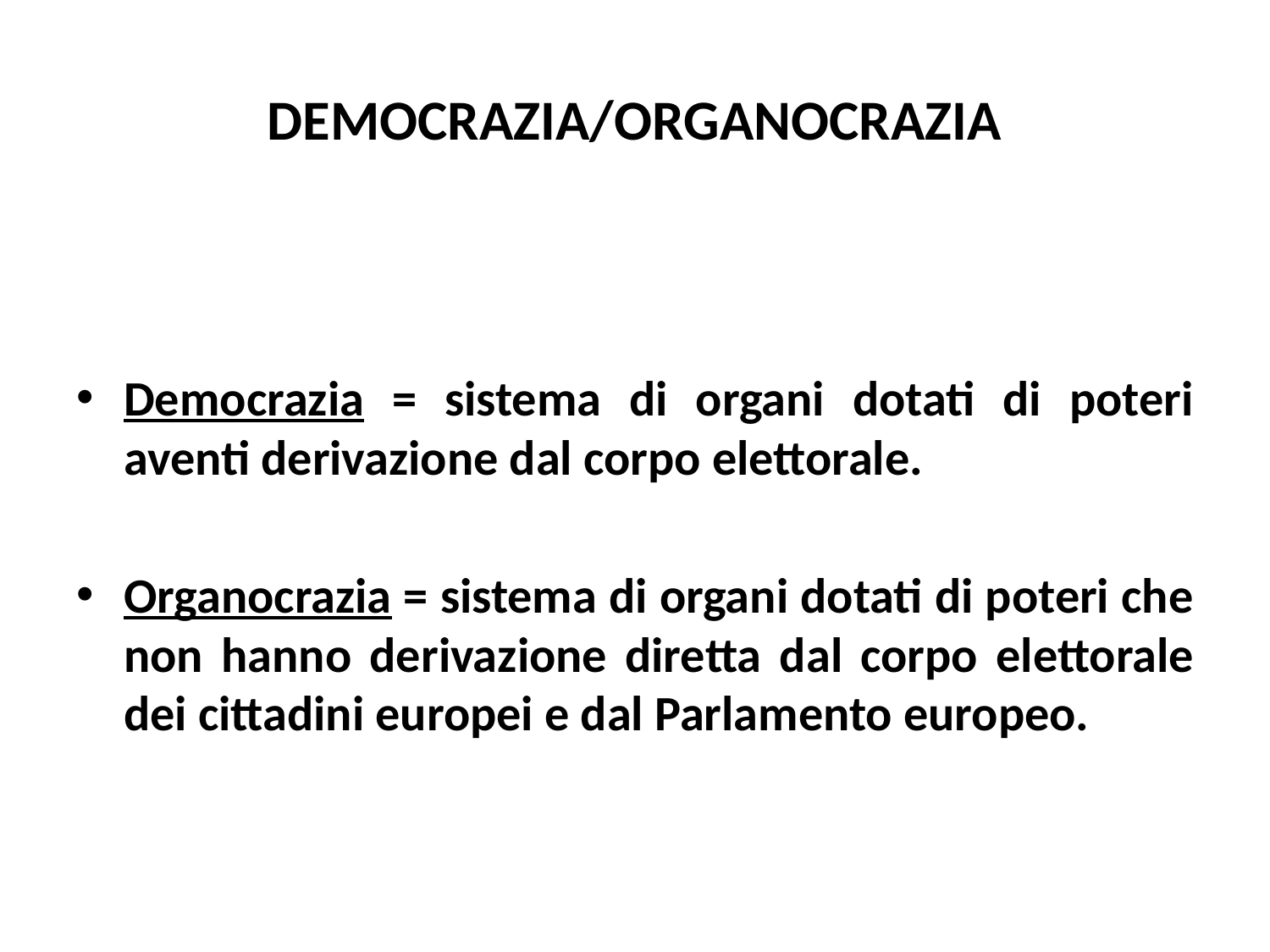

# DEMOCRAZIA/ORGANOCRAZIA

Democrazia = sistema di organi dotati di poteri aventi derivazione dal corpo elettorale.

Organocrazia = sistema di organi dotati di poteri che non hanno derivazione diretta dal corpo elettorale dei cittadini europei e dal Parlamento europeo.